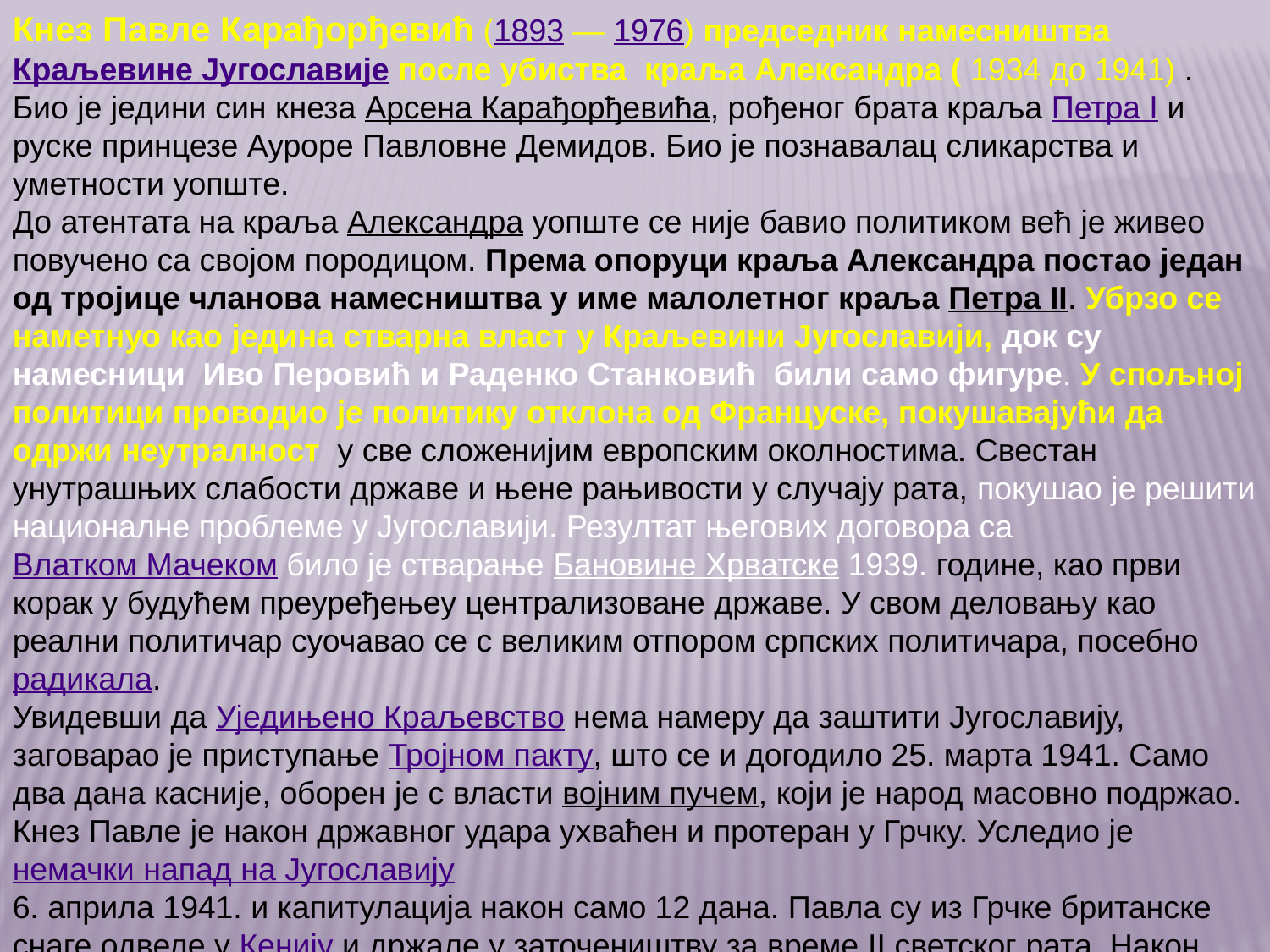

Кнез Павле Карађорђевић (1893 — 1976) председник намесништва  Краљевине Југославије после убиства  краља Александра ( 1934 до 1941) .
Био је једини син кнеза Арсена Карађорђевића, рођеног брата краља Петра I и руске принцезе Ауроре Павловне Дeмидов. Био је познавалац сликарства и уметности уопште.
До атентата на краља Александра уопште се није бавио политиком већ је живео повучено са својом породицом. Према опоруци краља Александра постао један од тројице чланова намесништва у име малолетног краља Петра II. Убрзо се наметнуо као једина стварна власт у Краљевини Југославији, док су намесници  Иво Перовић и Раденко Станковић  били само фигуре. У спољној политици проводио је политику отклона од Француске, покушавајући да одржи неутралност  у све сложенијим европским околностима. Свестан унутрашњих слабости државе и њене рањивости у случају рата, покушао је решити националне проблеме у Југославији. Резултат његових договора са Влатком Мачеком било је стварање Бановине Хрватске 1939. године, као први корак у будућем преуређењеу централизоване државе. У свом деловању као реални политичар суочавао се с великим отпором српских политичара, посебно радикала.
Увидевши да Уједињено Краљевство нема намеру да заштити Југославију, заговарао је приступање Тројном пакту, што се и догодило 25. марта 1941. Само два дана касније, оборен је с власти војним пучем, који је народ масовно подржао. Кнез Павле је након државног удара ухваћен и протеран у Грчку. Уследио је немачки напад на Југославију
6. априла 1941. и капитулација након само 12 дана. Павла су из Грчке британске снаге одвеле у Кенију и држале у заточеништву за време II светског рата. Након пуштања живео је у Француској, где је и преминуо 1976. Рехабилитован је одлуком Вишег суда у Београду децембра 2011. Из брака с грчком принцезом Олгом имао је синове  Александра и  Николу и кћер Јелисавету